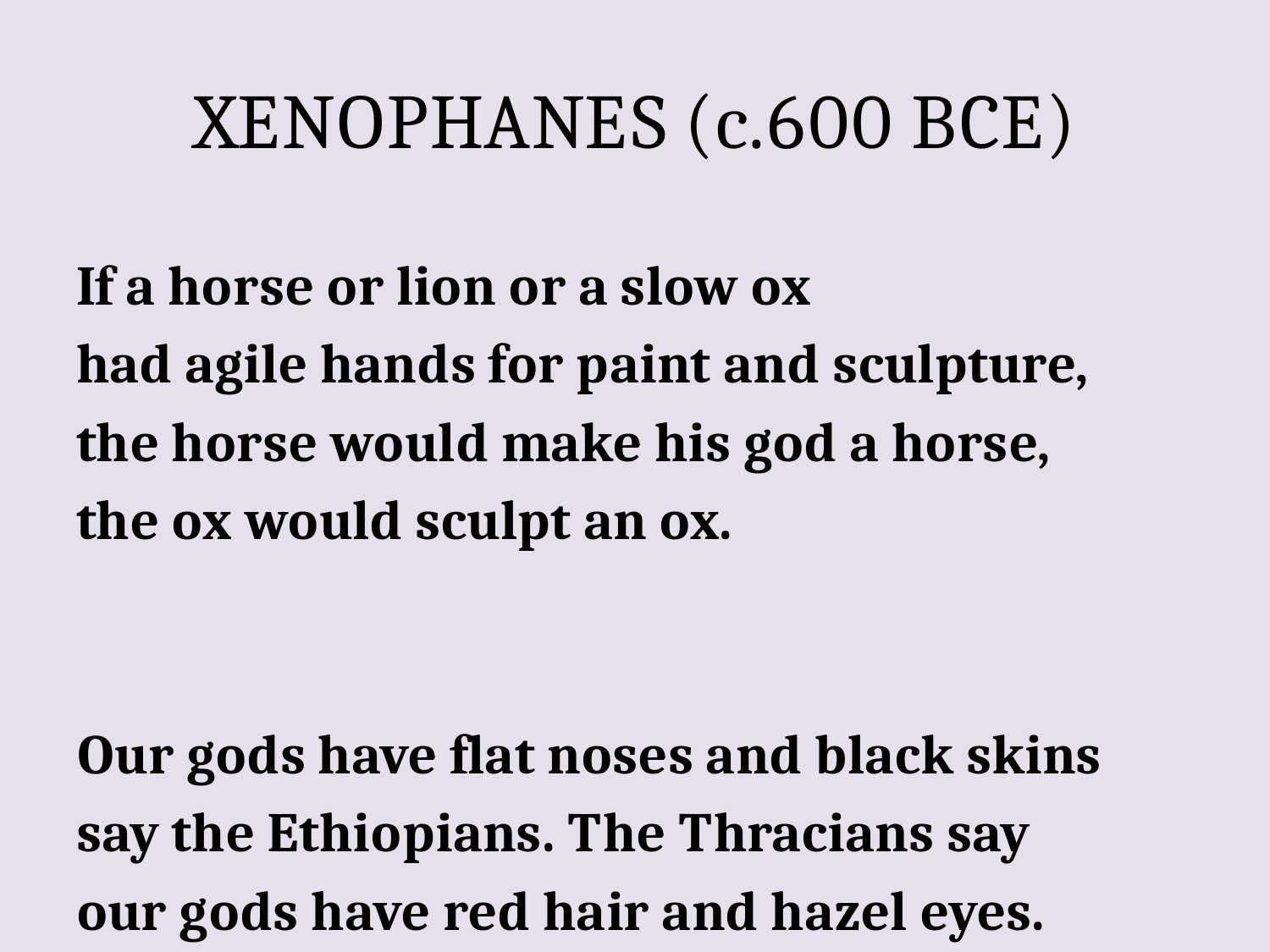

# XENOPHANES (c.600 BCE)

If a horse or lion or a slow ox
had agile hands for paint and sculpture,
the horse would make his god a horse,
the ox would sculpt an ox.

Our gods have flat noses and black skins
say the Ethiopians. The Thracians say
our gods have red hair and hazel eyes.